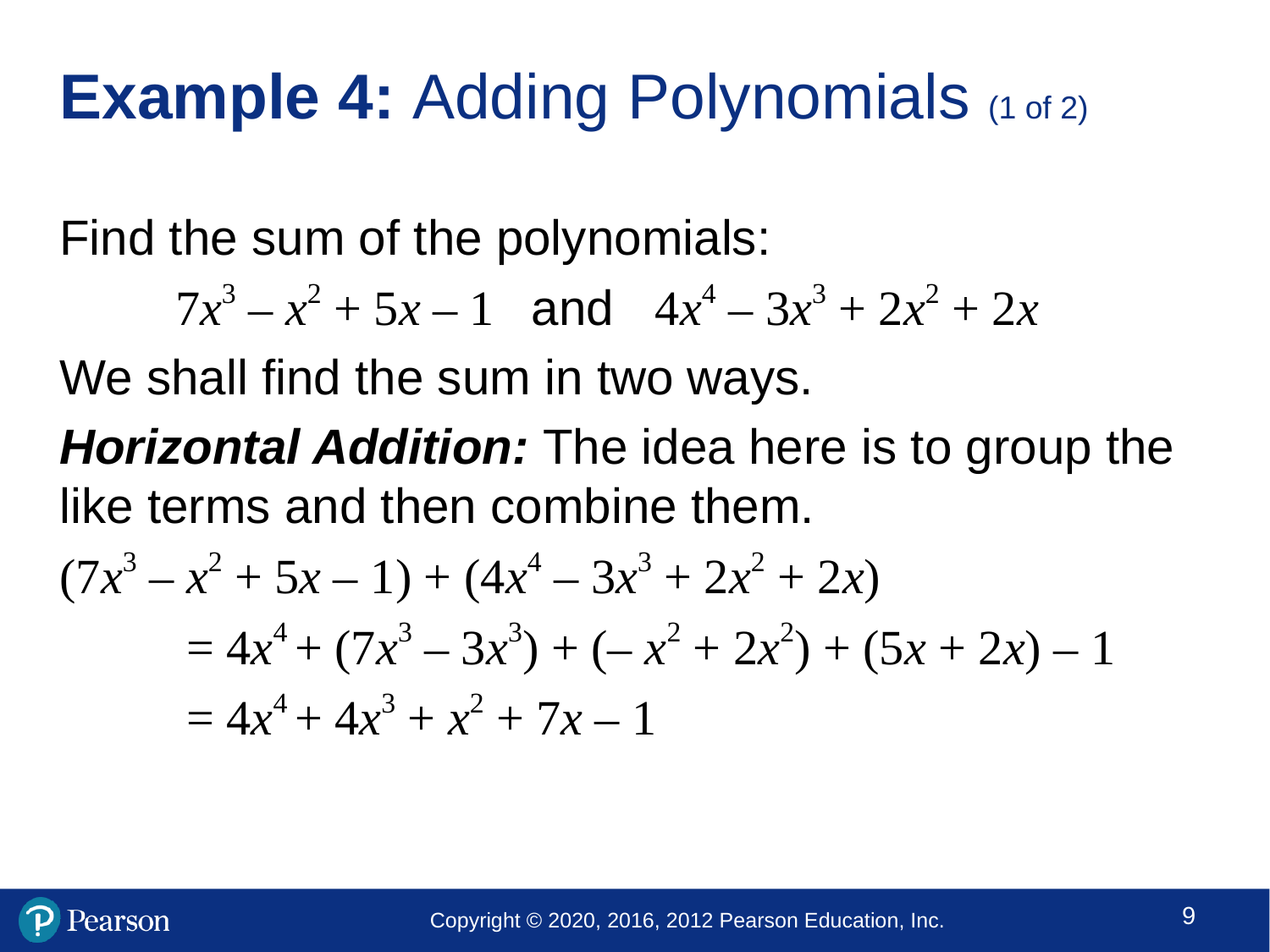

# Example 4: Adding Polynomials (1 of 2)
Find the sum of the polynomials:
7x3 – x2 + 5x – 1   and   4x4 – 3x3 + 2x2 + 2x
We shall find the sum in two ways.
Horizontal Addition: The idea here is to group the like terms and then combine them.
(7x3 – x2 + 5x – 1) + (4x4 – 3x3 + 2x2 + 2x)
	= 4x4 + (7x3 – 3x3) + (– x2 + 2x2) + (5x + 2x) – 1
	= 4x4 + 4x3 + x2 + 7x – 1